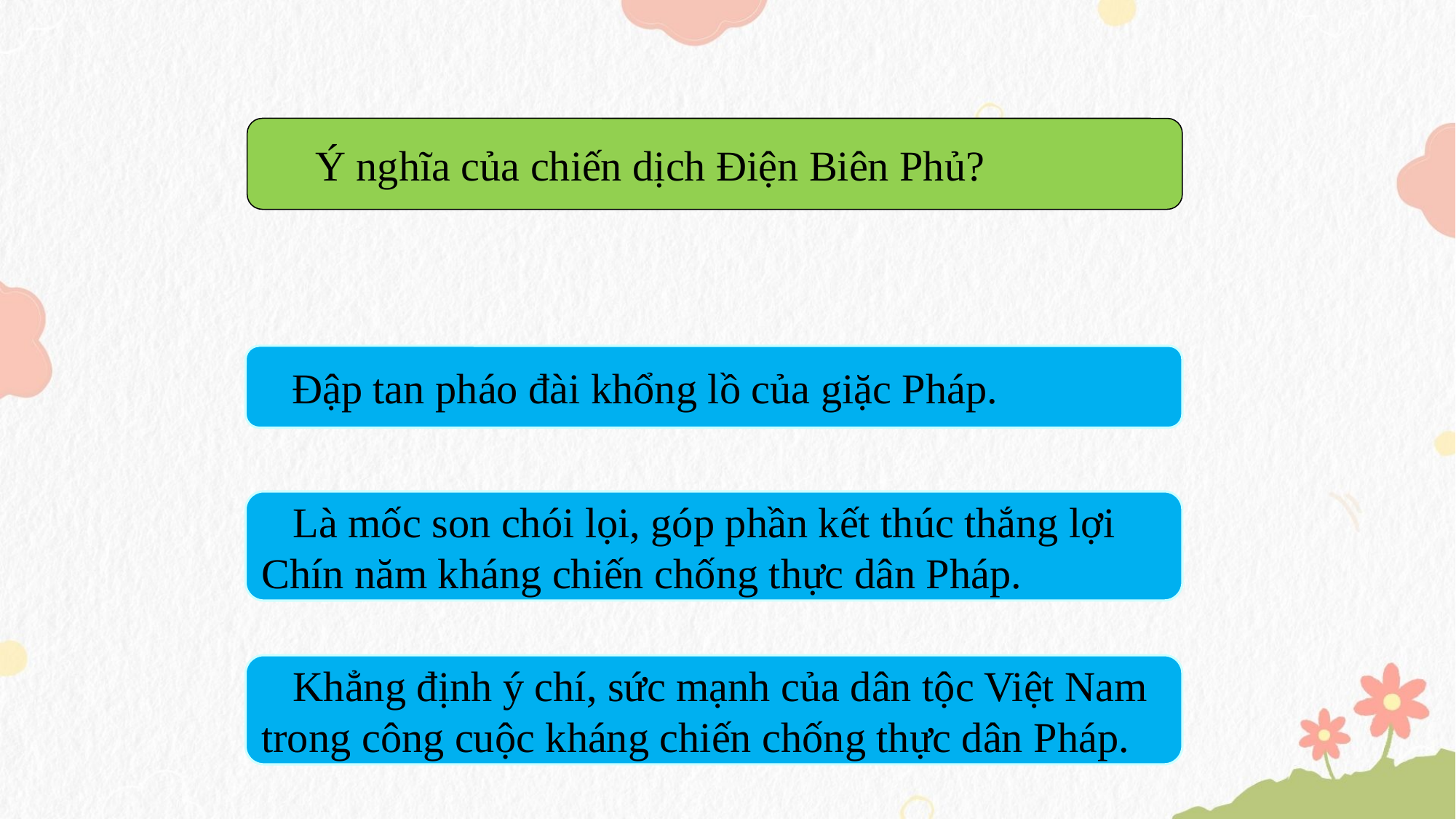

Ý nghĩa của chiến dịch Điện Biên Phủ?
   Đập tan pháo đài khổng lồ của giặc Pháp.
   Là mốc son chói lọi, góp phần kết thúc thắng lợi
Chín năm kháng chiến chống thực dân Pháp.
   Khẳng định ý chí, sức mạnh của dân tộc Việt Nam
trong công cuộc kháng chiến chống thực dân Pháp.